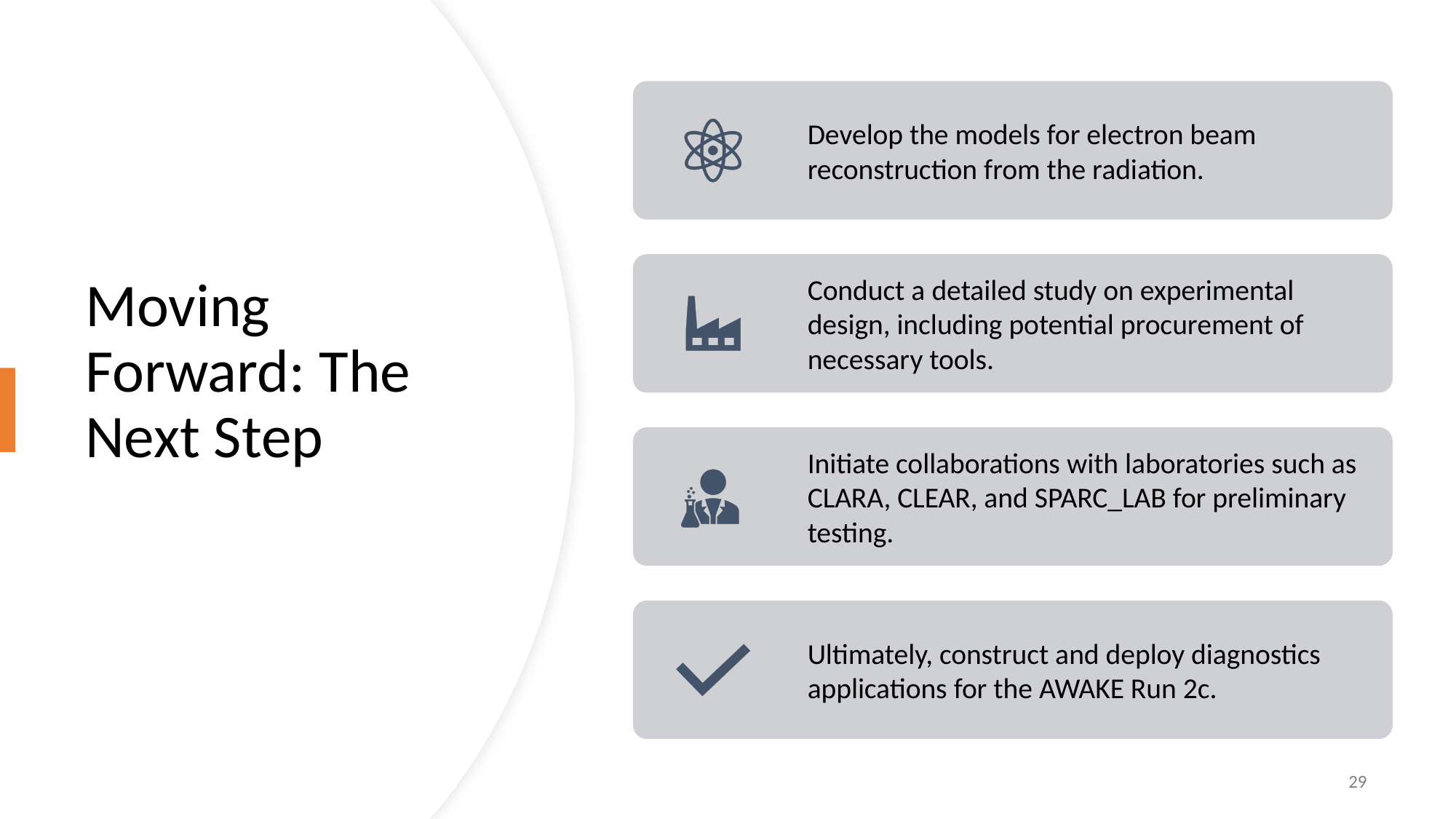

Develop the models for electron beam reconstruction from the radiation.
Conduct a detailed study on experimental design, including potential procurement of necessary tools.
Initiate collaborations with laboratories such as CLARA, CLEAR, and SPARC_LAB for preliminary testing.
Ultimately, construct and deploy diagnostics applications for the AWAKE Run 2c.
# Moving Forward: The Next Step

29